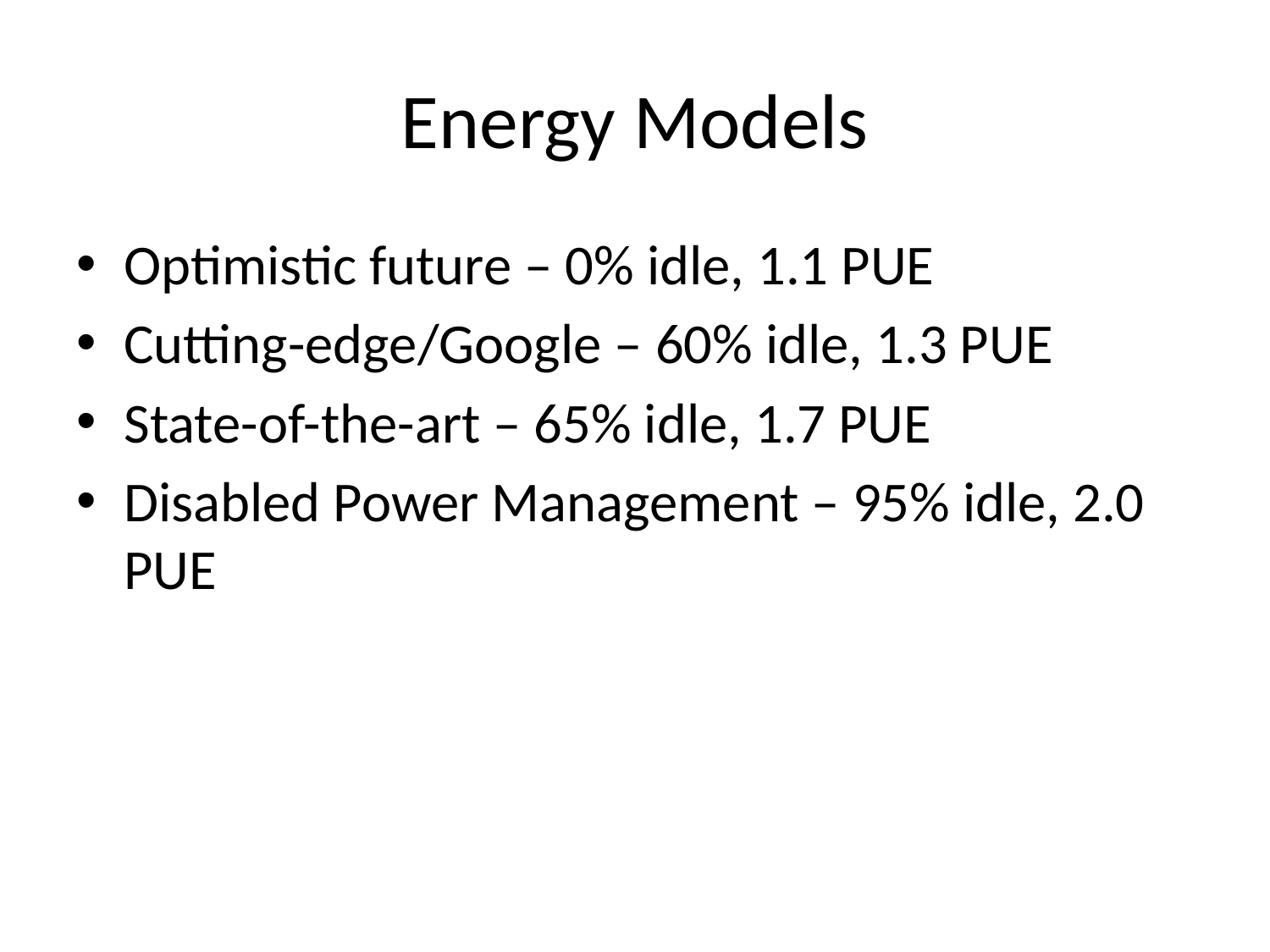

# Energy Models
Optimistic future – 0% idle, 1.1 PUE
Cutting-edge/Google – 60% idle, 1.3 PUE
State-of-the-art – 65% idle, 1.7 PUE
Disabled Power Management – 95% idle, 2.0 PUE